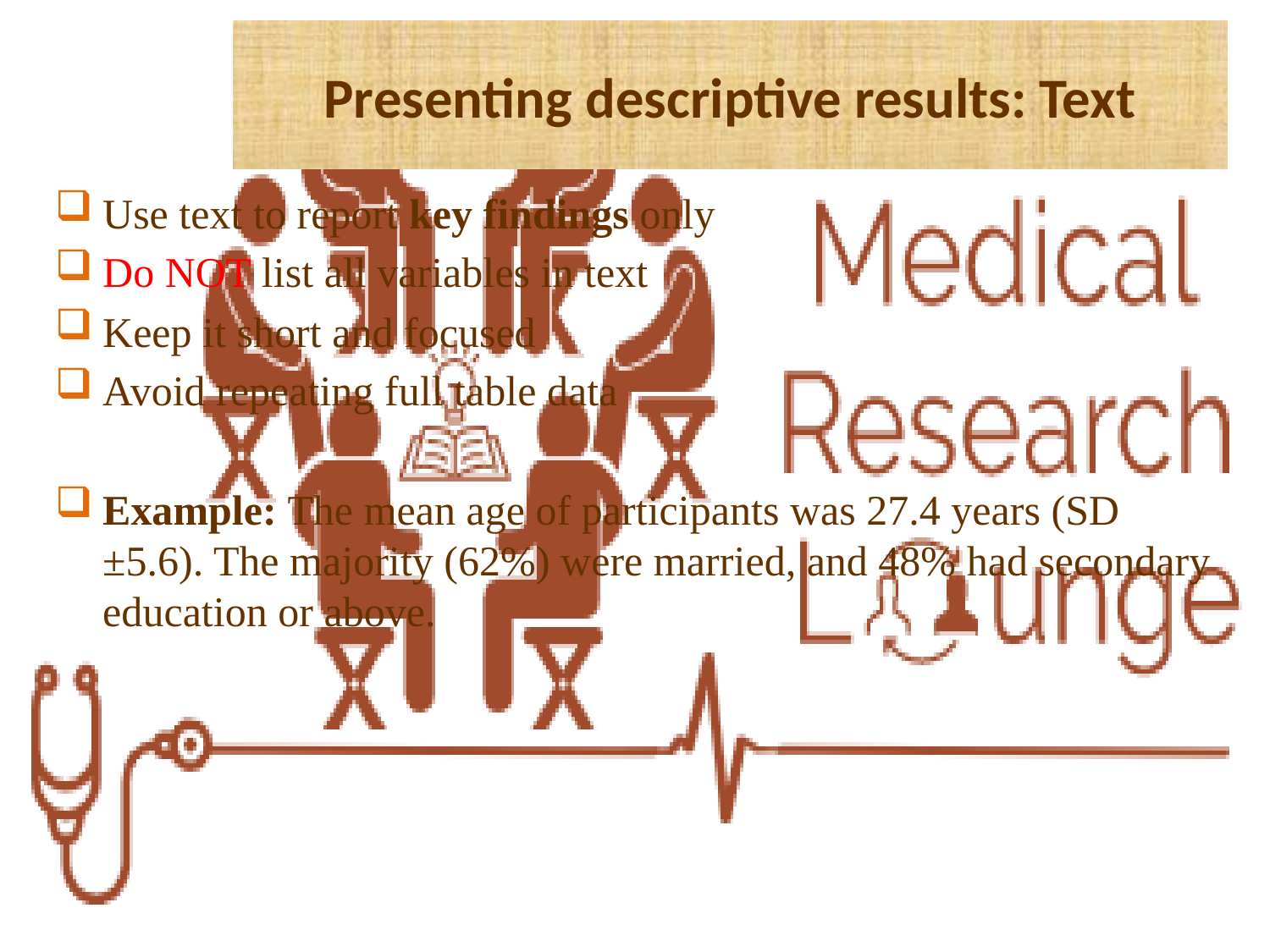

# Presenting descriptive results: Text
Use text to report key findings only
Do NOT list all variables in text
Keep it short and focused
Avoid repeating full table data

Example: The mean age of participants was 27.4 years (SD ±5.6). The majority (62%) were married, and 48% had secondary education or above.